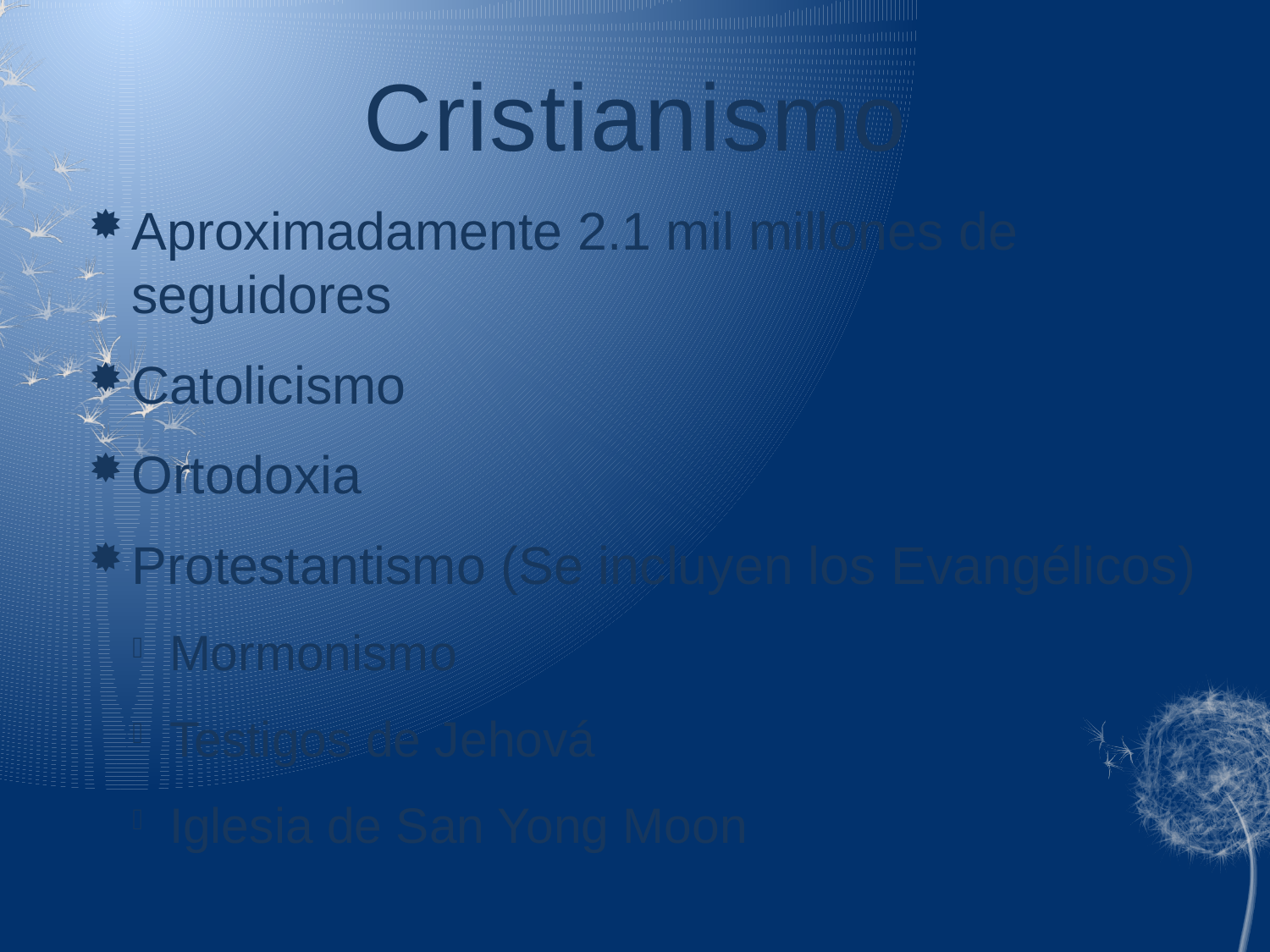

# Cristianismo
Aproximadamente 2.1 mil millones de seguidores
Catolicismo
Ortodoxia
Protestantismo (Se incluyen los Evangélicos)
Mormonismo
Testigos de Jehová
Iglesia de San Yong Moon